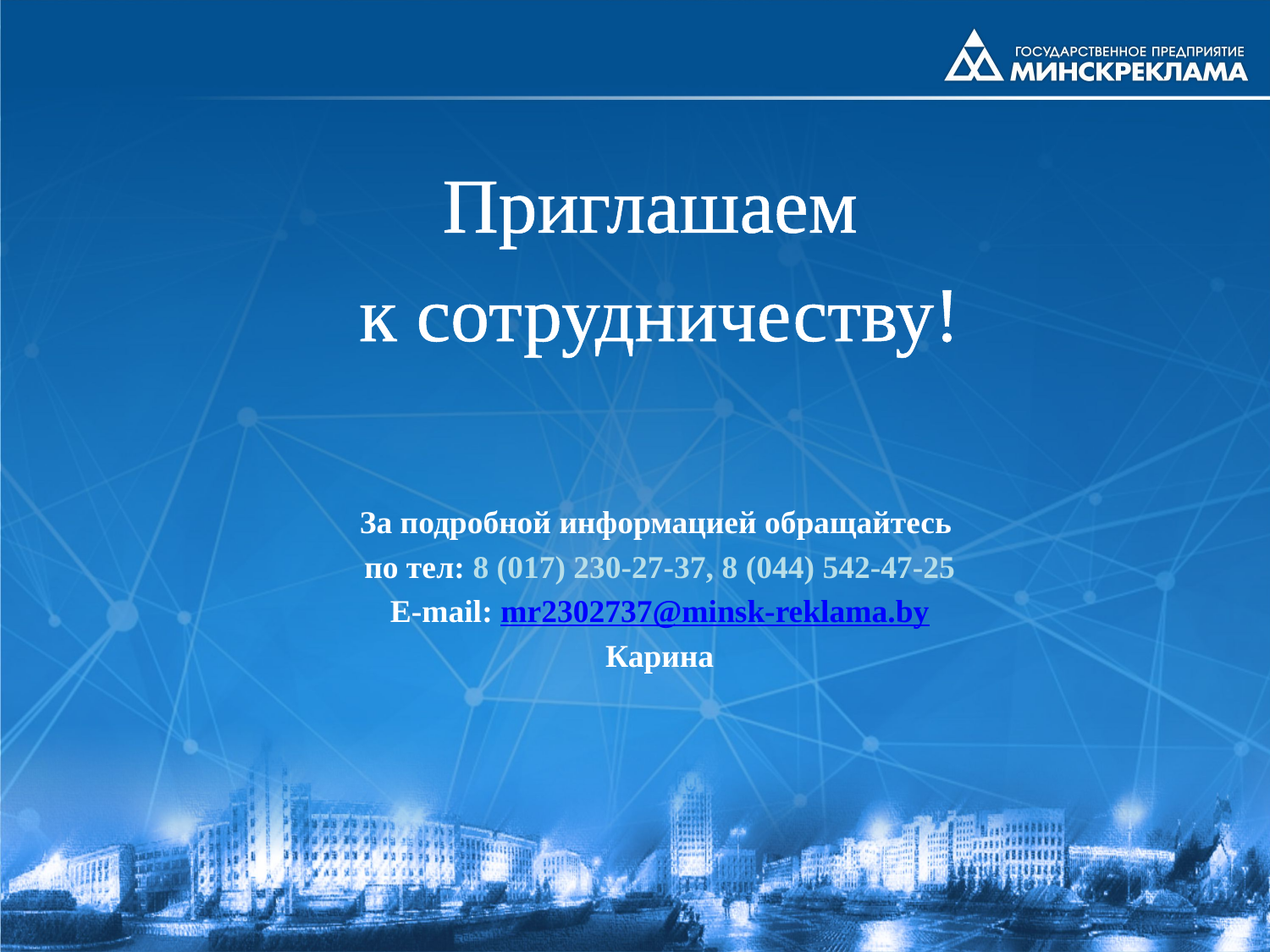

Приглашаем
 к сотрудничеству!
За подробной информацией обращайтесь
по тел: 8 (017) 230-27-37, 8 (044) 542-47-25
E-mail: mr2302737@minsk-reklama.by
Карина